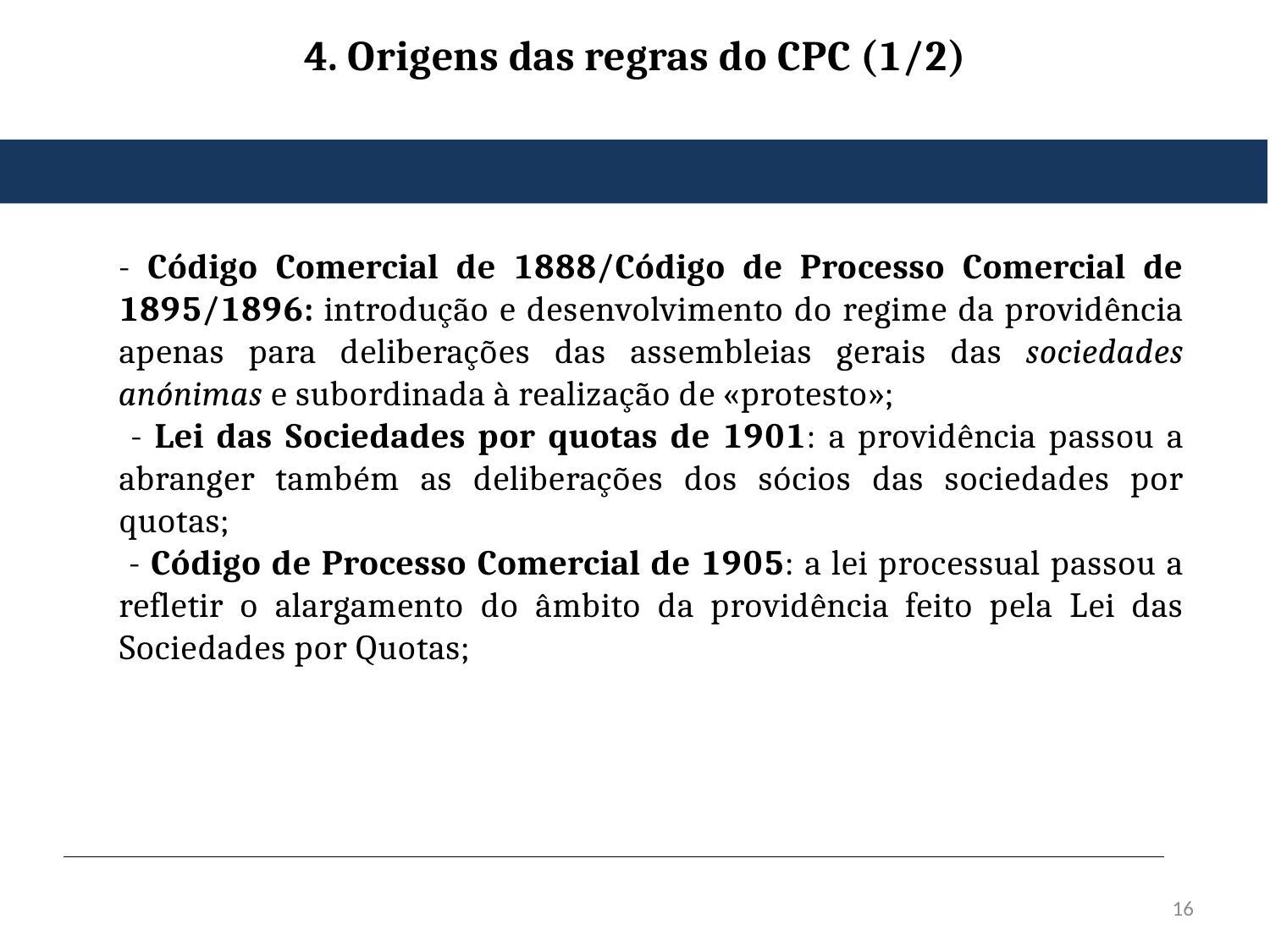

# 4. Origens das regras do CPC (1/2)

- Código Comercial de 1888/Código de Processo Comercial de 1895/1896: introdução e desenvolvimento do regime da providência apenas para deliberações das assembleias gerais das sociedades anónimas e subordinada à realização de «protesto»;
 - Lei das Sociedades por quotas de 1901: a providência passou a abranger também as deliberações dos sócios das sociedades por quotas;
 - Código de Processo Comercial de 1905: a lei processual passou a refletir o alargamento do âmbito da providência feito pela Lei das Sociedades por Quotas;
16